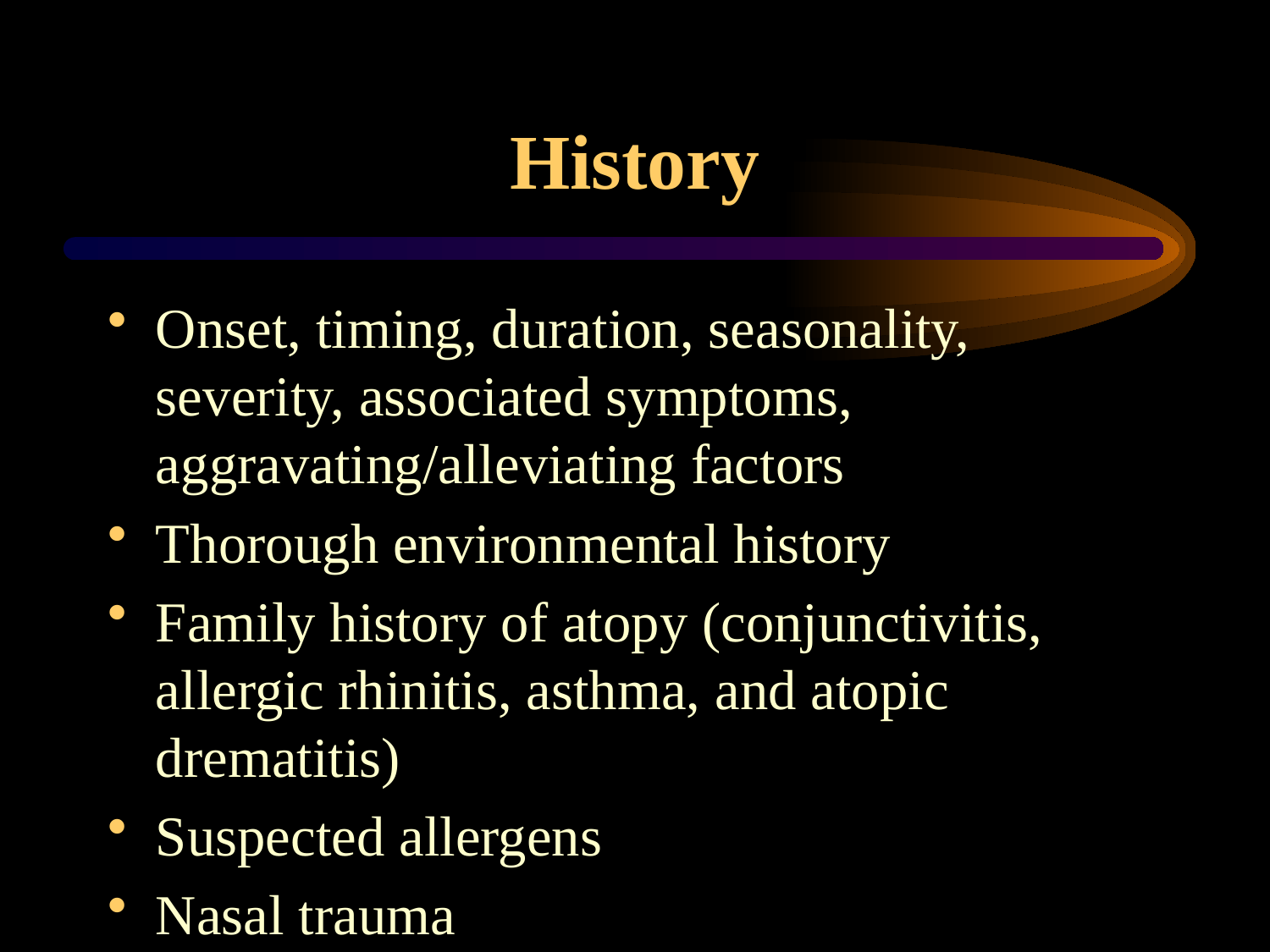

# History
Onset, timing, duration, seasonality, severity, associated symptoms, aggravating/alleviating factors
Thorough environmental history
Family history of atopy (conjunctivitis, allergic rhinitis, asthma, and atopic drematitis)
Suspected allergens
Nasal trauma